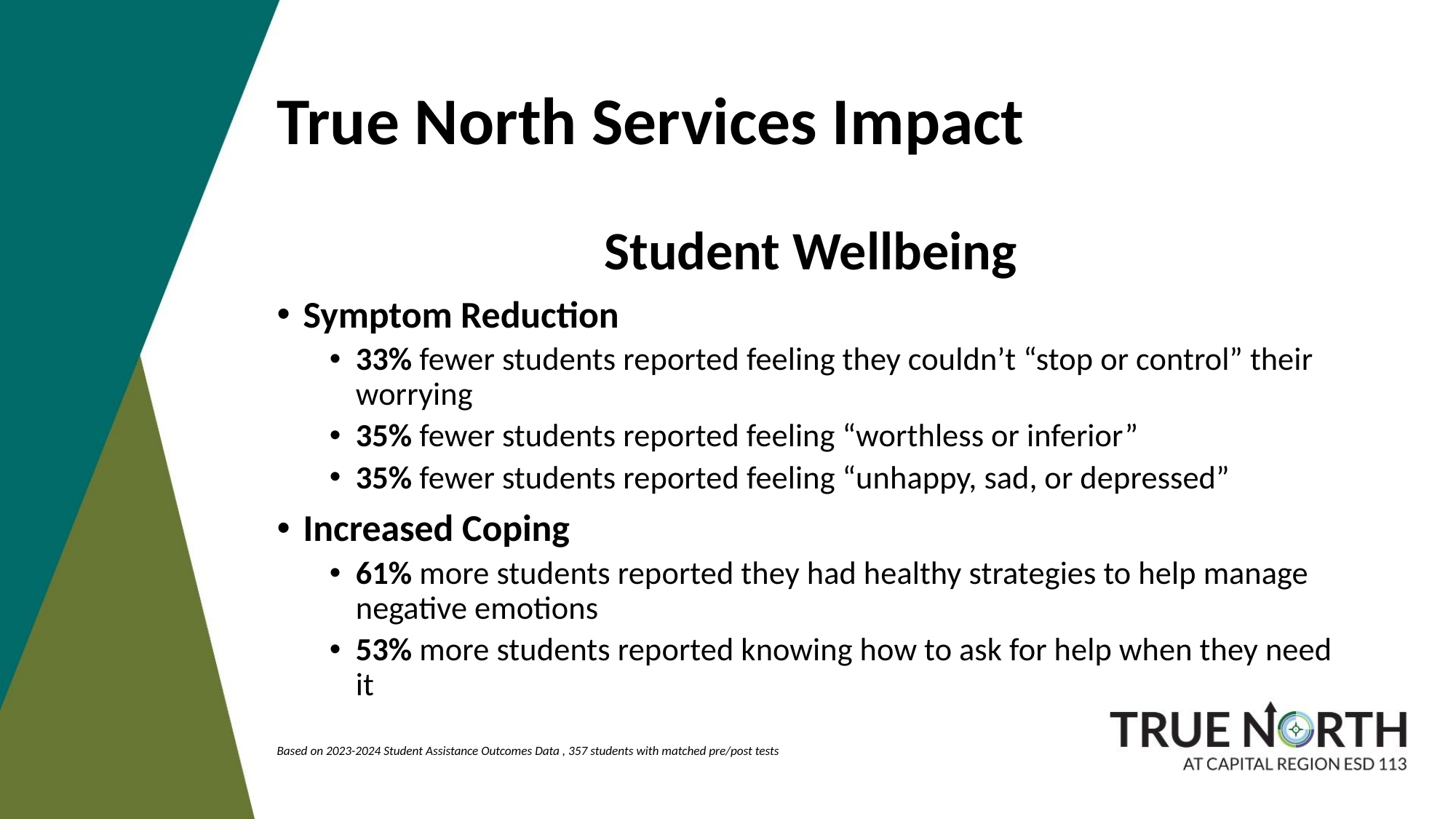

# True North Services Impact
Student Wellbeing
Symptom Reduction
33% fewer students reported feeling they couldn’t “stop or control” their worrying
35% fewer students reported feeling “worthless or inferior”
35% fewer students reported feeling “unhappy, sad, or depressed”
Increased Coping
61% more students reported they had healthy strategies to help manage negative emotions
53% more students reported knowing how to ask for help when they need it

Based on 2023-2024 Student Assistance Outcomes Data , 357 students with matched pre/post tests